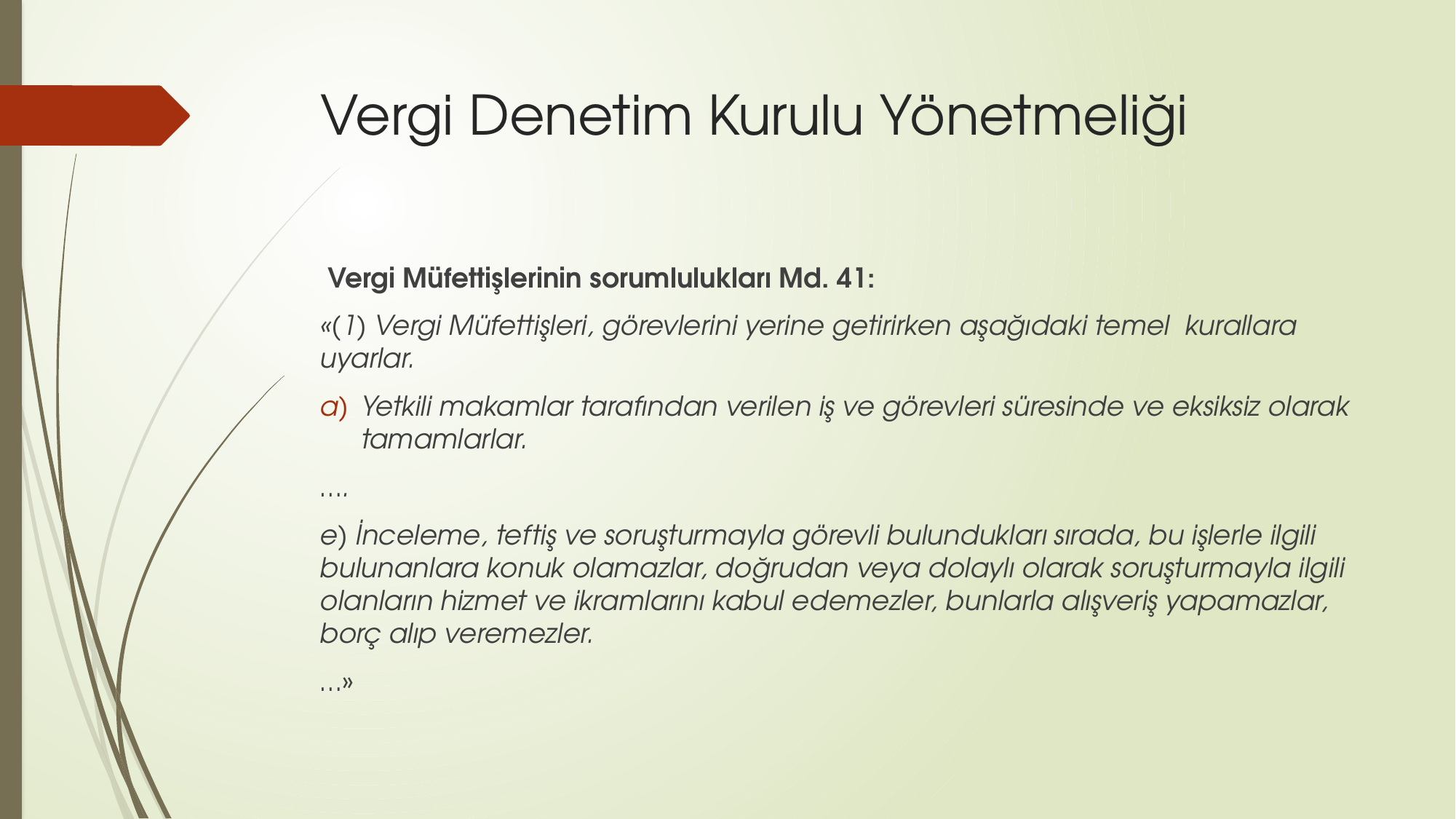

# Vergi Denetim Kurulu Yönetmeliği
 Vergi Müfettişlerinin sorumlulukları Md. 41:
«(1) Vergi Müfettişleri, görevlerini yerine getirirken aşağıdaki temel  kurallara uyarlar.
Yetkili makamlar tarafından verilen iş ve görevleri süresinde ve eksiksiz olarak tamamlarlar.
….
e) İnceleme, teftiş ve soruşturmayla görevli bulundukları sırada, bu işlerle ilgili bulunanlara konuk olamazlar, doğrudan veya dolaylı olarak soruşturmayla ilgili olanların hizmet ve ikramlarını kabul edemezler, bunlarla alışveriş yapamazlar, borç alıp veremezler.
…»